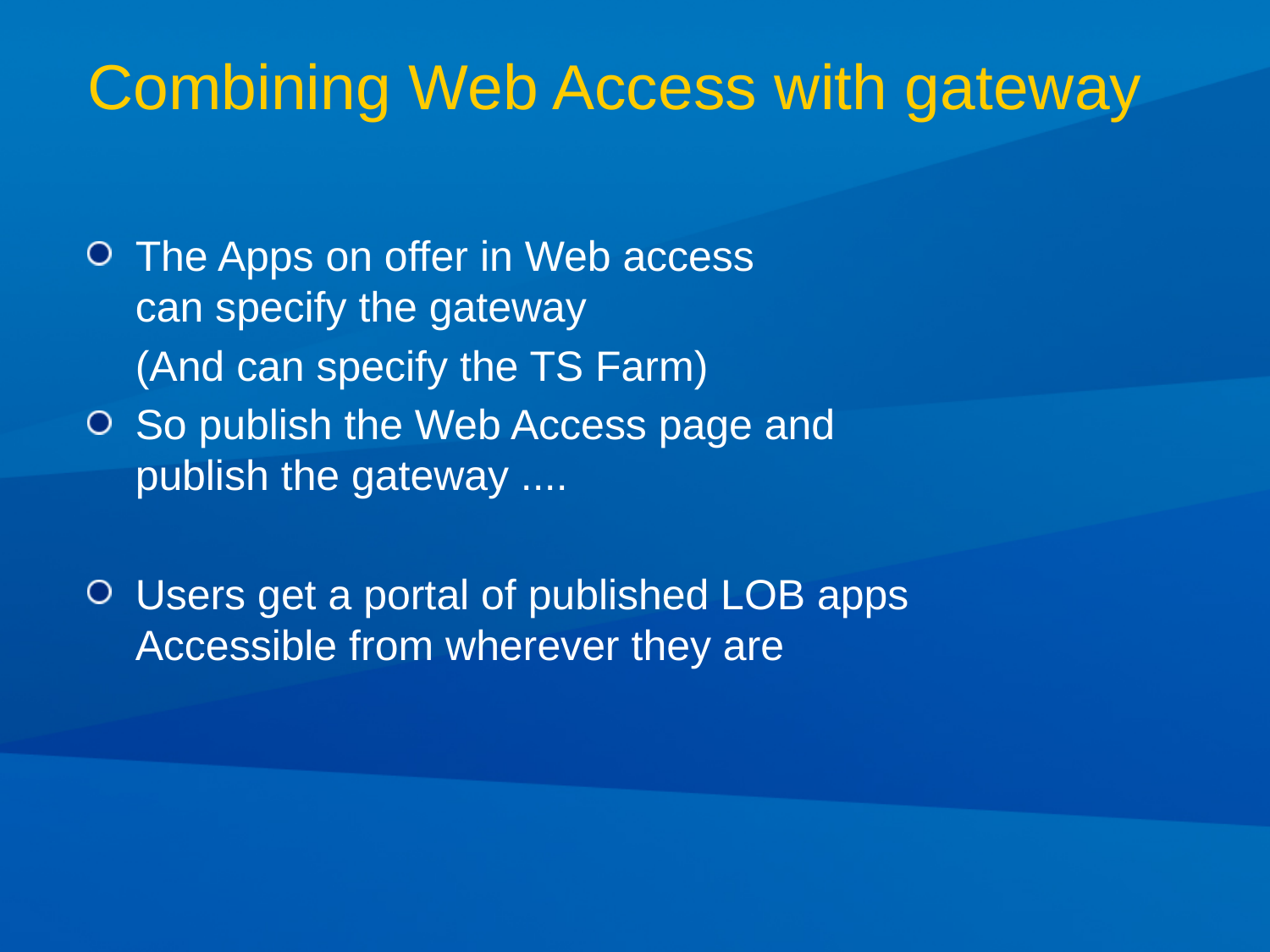

# Combining Web Access with gateway
The Apps on offer in Web access
can specify the gateway
 	(And can specify the TS Farm)
So publish the Web Access page and
publish the gateway ....

Users get a portal of published LOB apps
Accessible from wherever they are